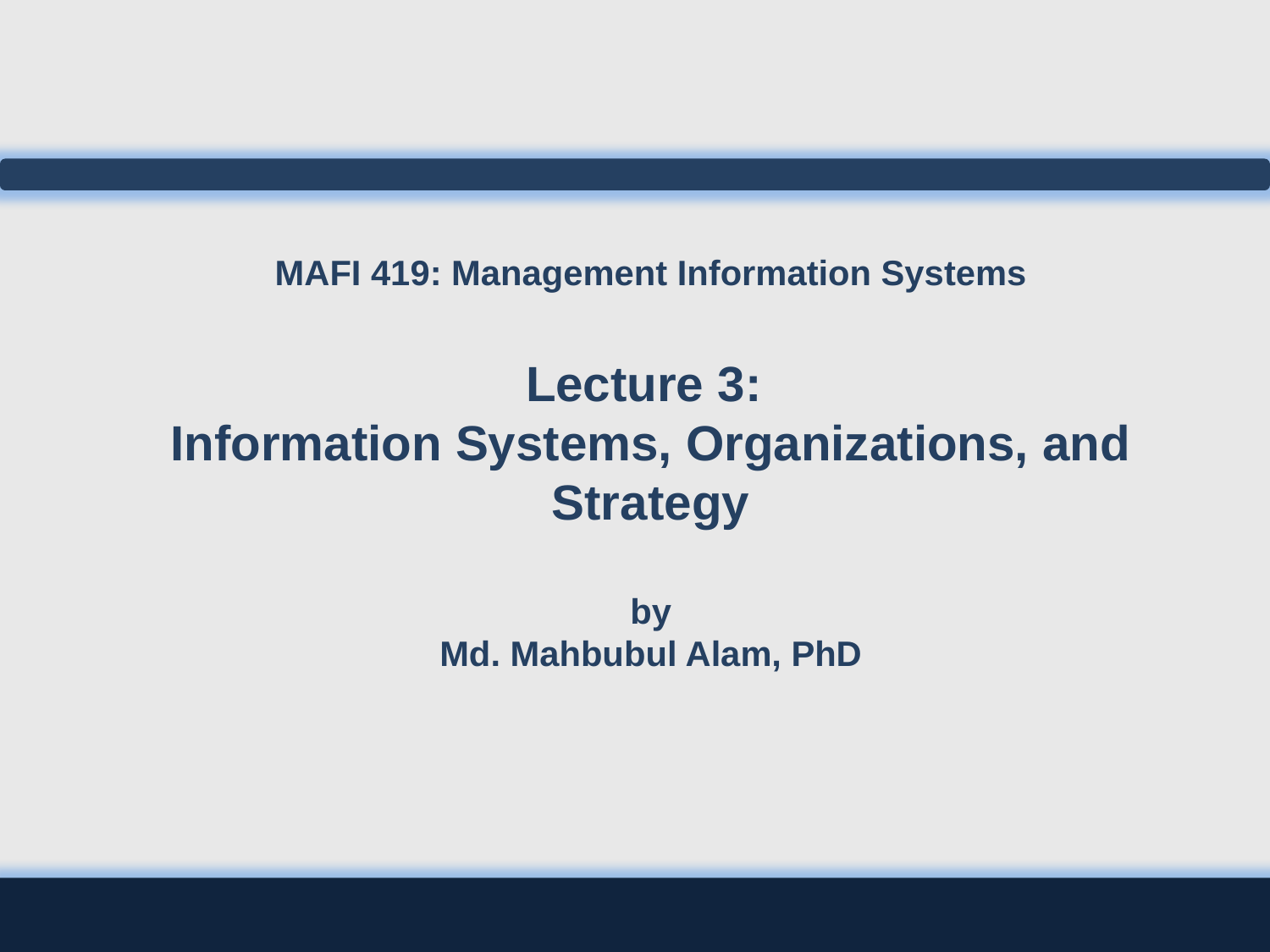

# MAFI 419: Management Information Systems Lecture 3: Information Systems, Organizations, and Strategy by Md. Mahbubul Alam, PhD